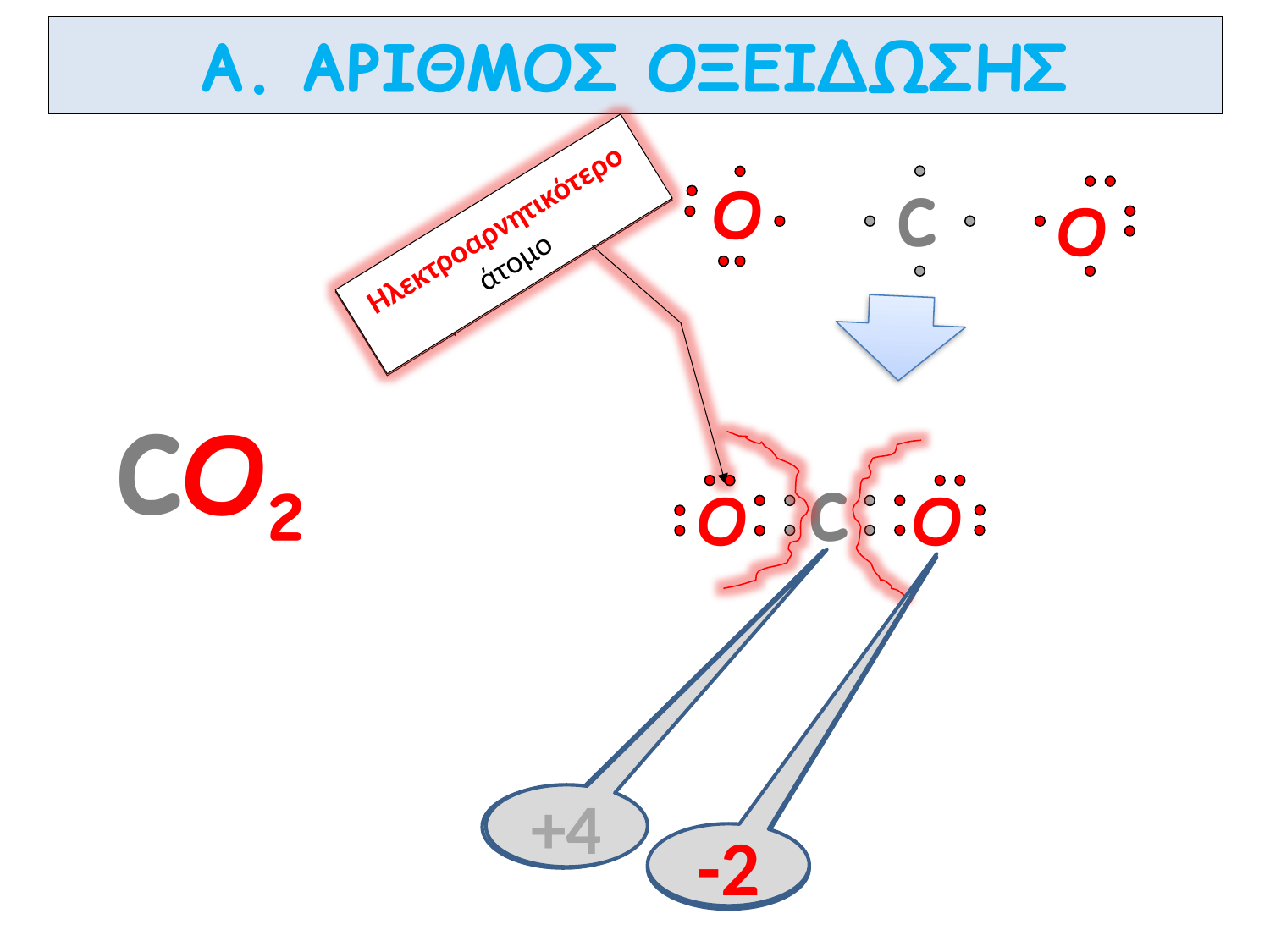

Α. ΑΡΙΘΜΟΣ ΟΞΕΙΔΩΣΗΣ

O

C

O
Ηλεκτροαρνητικότερο άτομο
Ηλεκτροαρνητικότερο άτομο

CΟ2

C
O
O

+4

-2